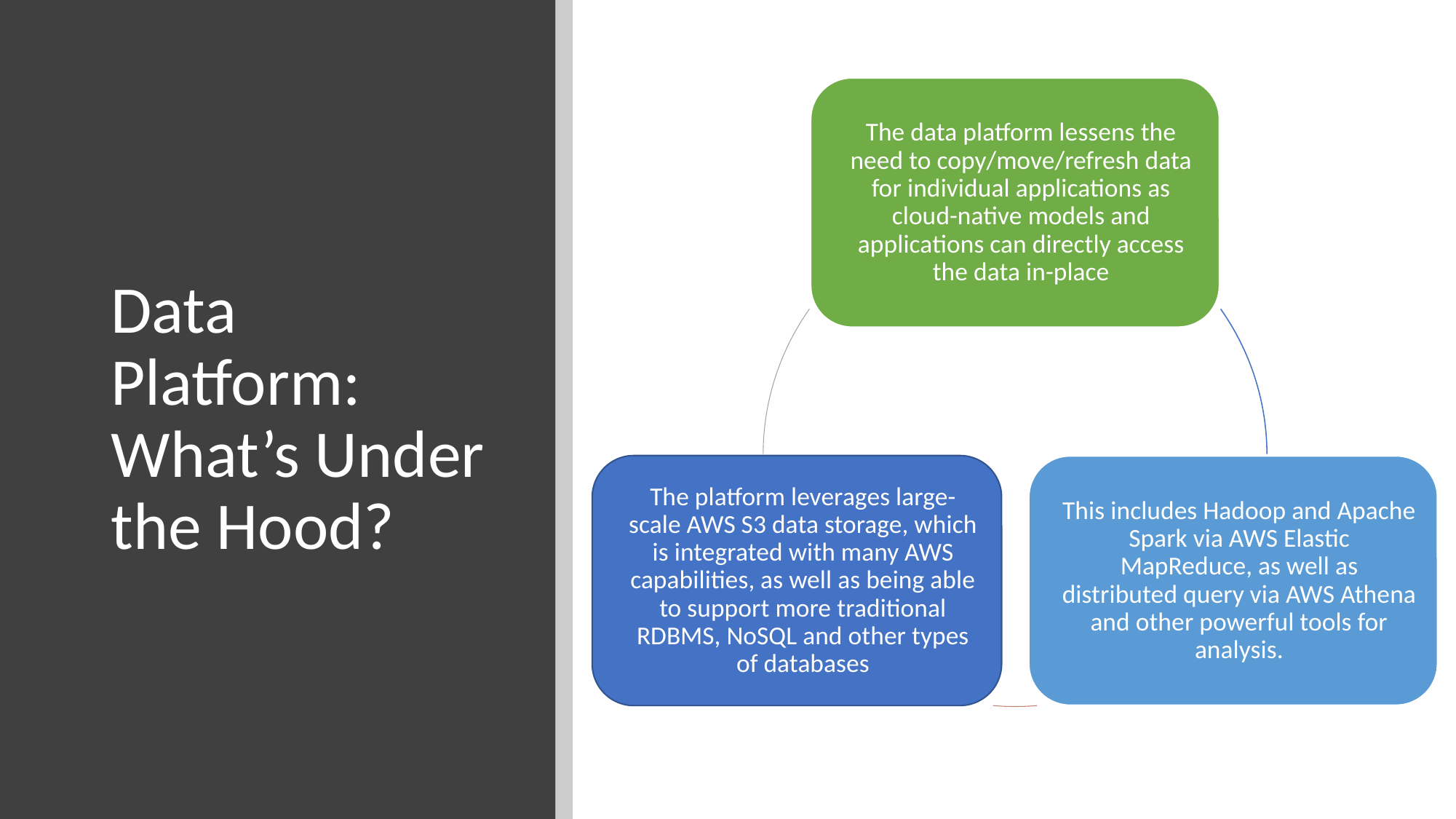

The data platform lessens the need to copy/move/refresh data for individual applications as cloud-native models and applications can directly access the data in-place
This includes Hadoop and Apache Spark via AWS Elastic MapReduce, as well as distributed query via AWS Athena and other powerful tools for analysis.
The platform leverages large-scale AWS S3 data storage, which is integrated with many AWS capabilities, as well as being able to support more traditional RDBMS, NoSQL and other types of databases
# Data Platform: What’s Under the Hood?